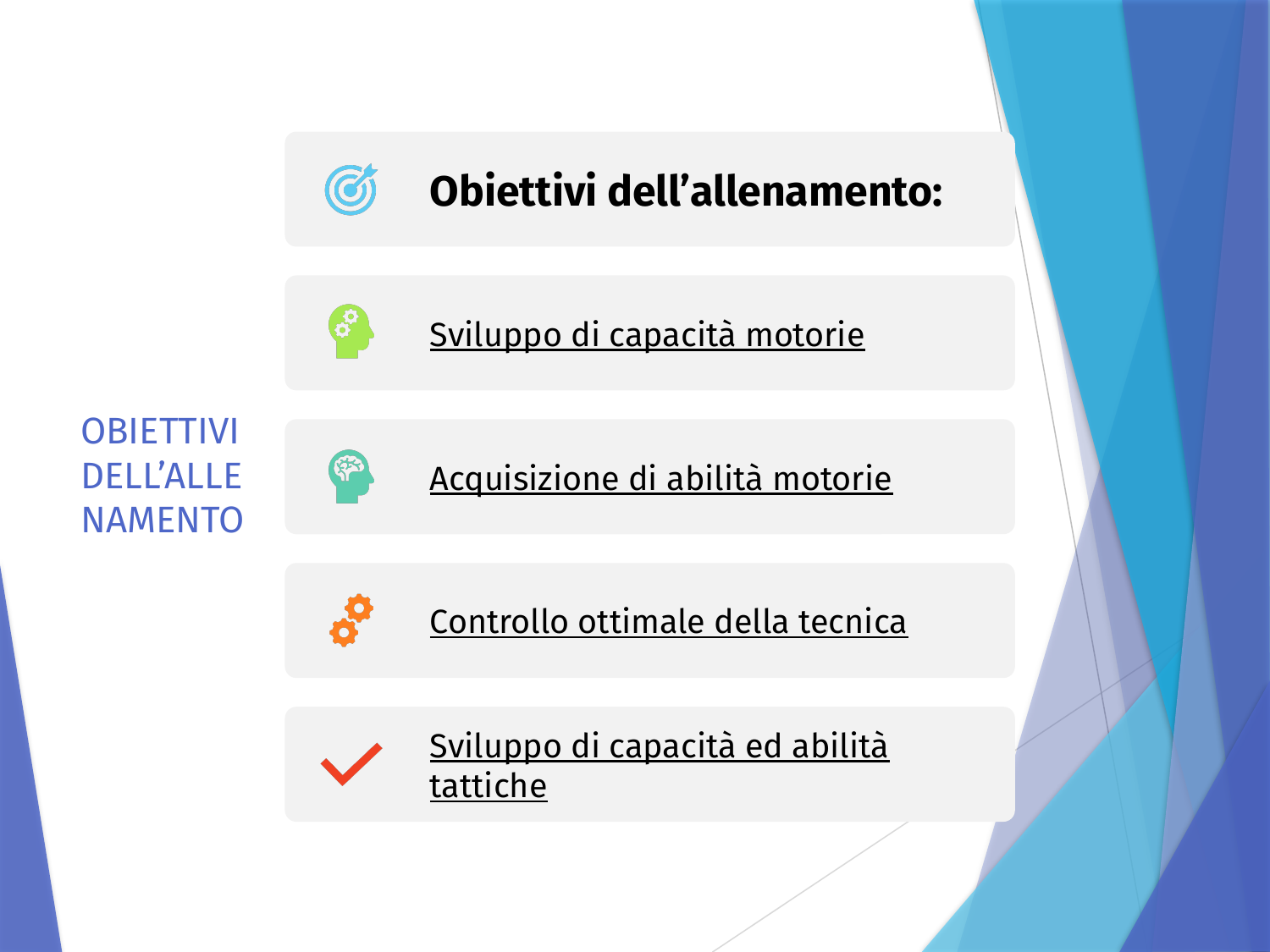

# OBIETTIVI DELL’ALLENAMENTO
Obiettivi dell’allenamento:
Sviluppo di capacità motorie
Acquisizione di abilità motorie
Controllo ottimale della tecnica
Sviluppo di capacità ed abilità tattiche
Letizia Fioravanti